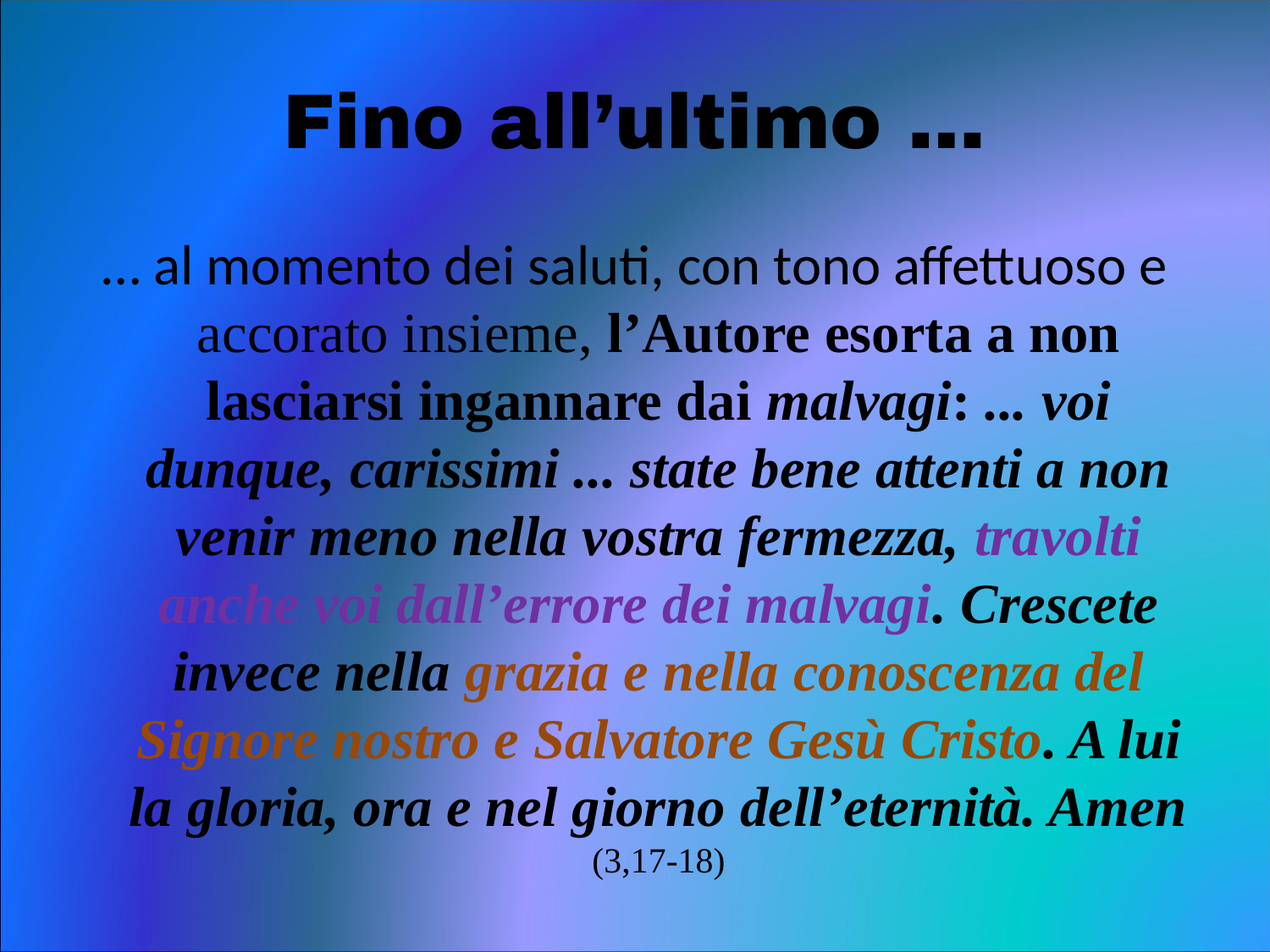

# Fino all’ultimo …
… al momento dei saluti, con tono affettuoso e accorato insieme, l’Autore esorta a non lasciarsi ingannare dai malvagi: ... voi dunque, carissimi ... state bene attenti a non venir meno nella vostra fermezza, travolti anche voi dall’errore dei malvagi. Crescete invece nella grazia e nella conoscenza del Signore nostro e Salvatore Gesù Cristo. A lui la gloria, ora e nel giorno dell’eternità. Amen (3,17-18)